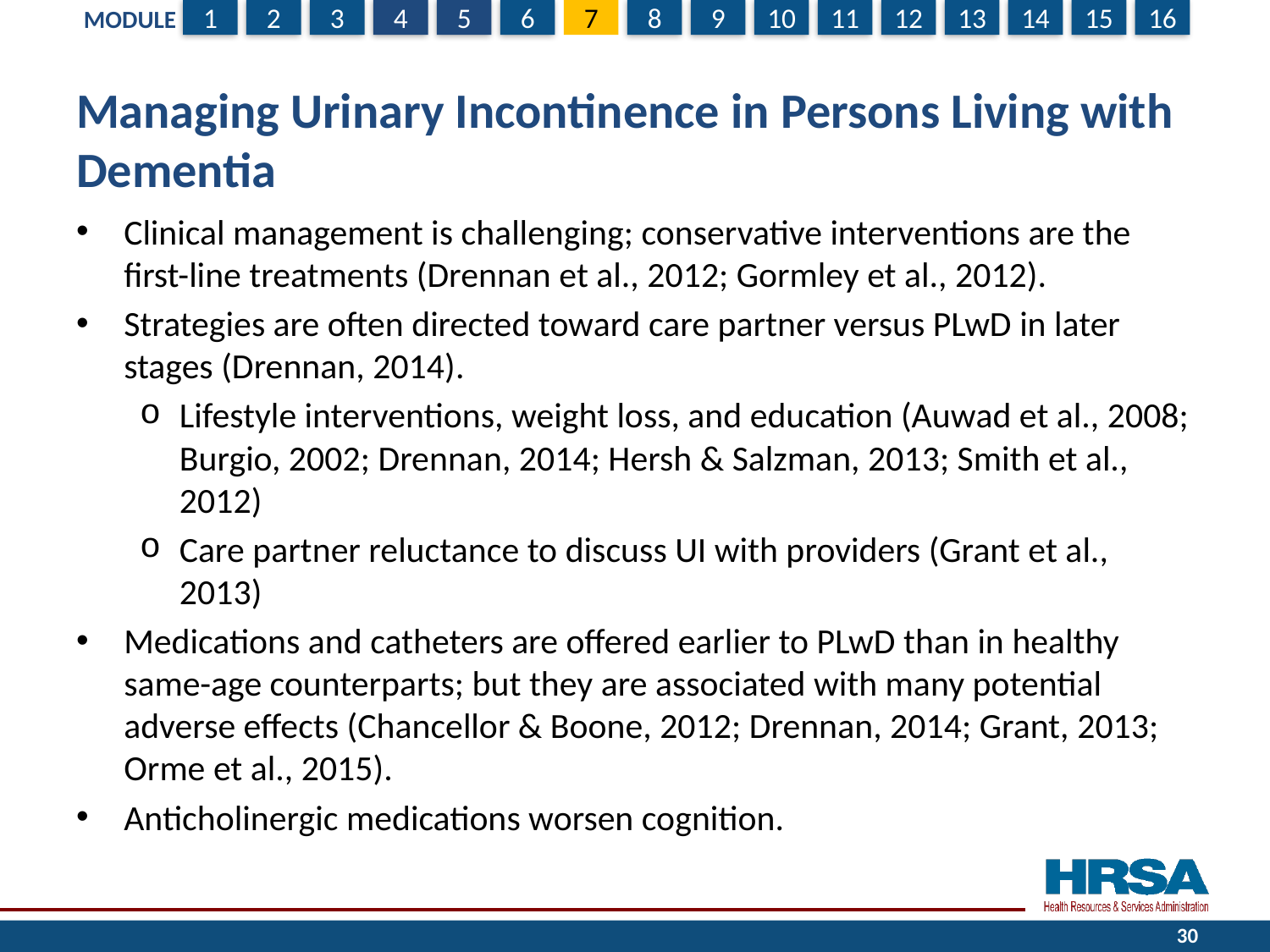

# Managing Urinary Incontinence in Persons Living with Dementia
Clinical management is challenging; conservative interventions are the first-line treatments (Drennan et al., 2012; Gormley et al., 2012).
Strategies are often directed toward care partner versus PLwD in later stages (Drennan, 2014).
Lifestyle interventions, weight loss, and education (Auwad et al., 2008; Burgio, 2002; Drennan, 2014; Hersh & Salzman, 2013; Smith et al., 2012)
Care partner reluctance to discuss UI with providers (Grant et al., 2013)
Medications and catheters are offered earlier to PLwD than in healthy same-age counterparts; but they are associated with many potential adverse effects (Chancellor & Boone, 2012; Drennan, 2014; Grant, 2013; Orme et al., 2015).
Anticholinergic medications worsen cognition.